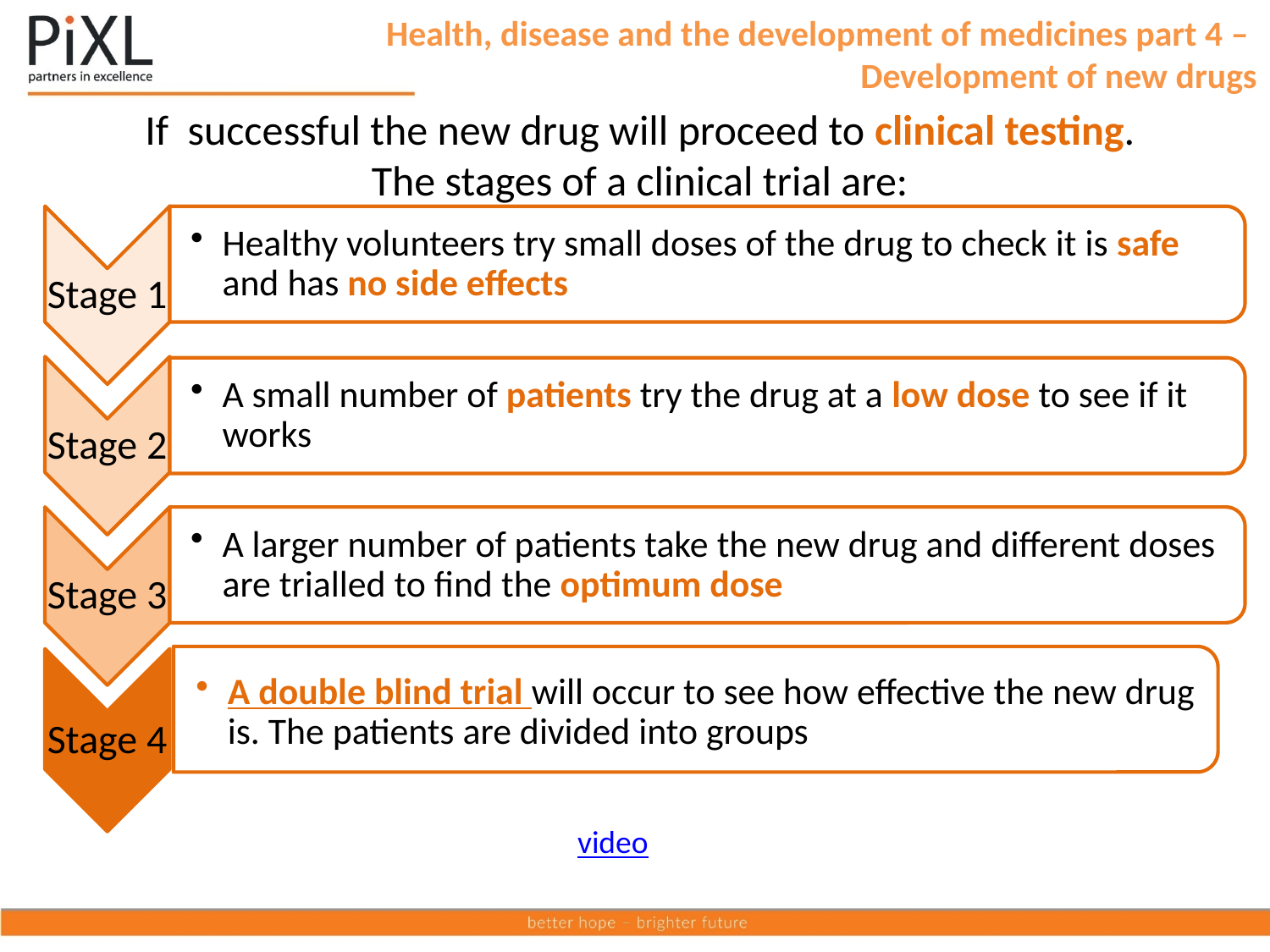

Health, disease and the development of medicines part 4 –
Development of new drugs
If  successful the new drug will proceed to clinical testing.
The stages of a clinical trial are:

Stage 1
Healthy volunteers try small doses of the drug to check it is safe and has no side effects
Stage 2
A small number of patients try the drug at a low dose to see if it works
Stage 3
A larger number of patients take the new drug and different doses are trialled to find the optimum dose
Stage 4
A double blind trial will occur to see how effective the new drug is. The patients are divided into groups
video